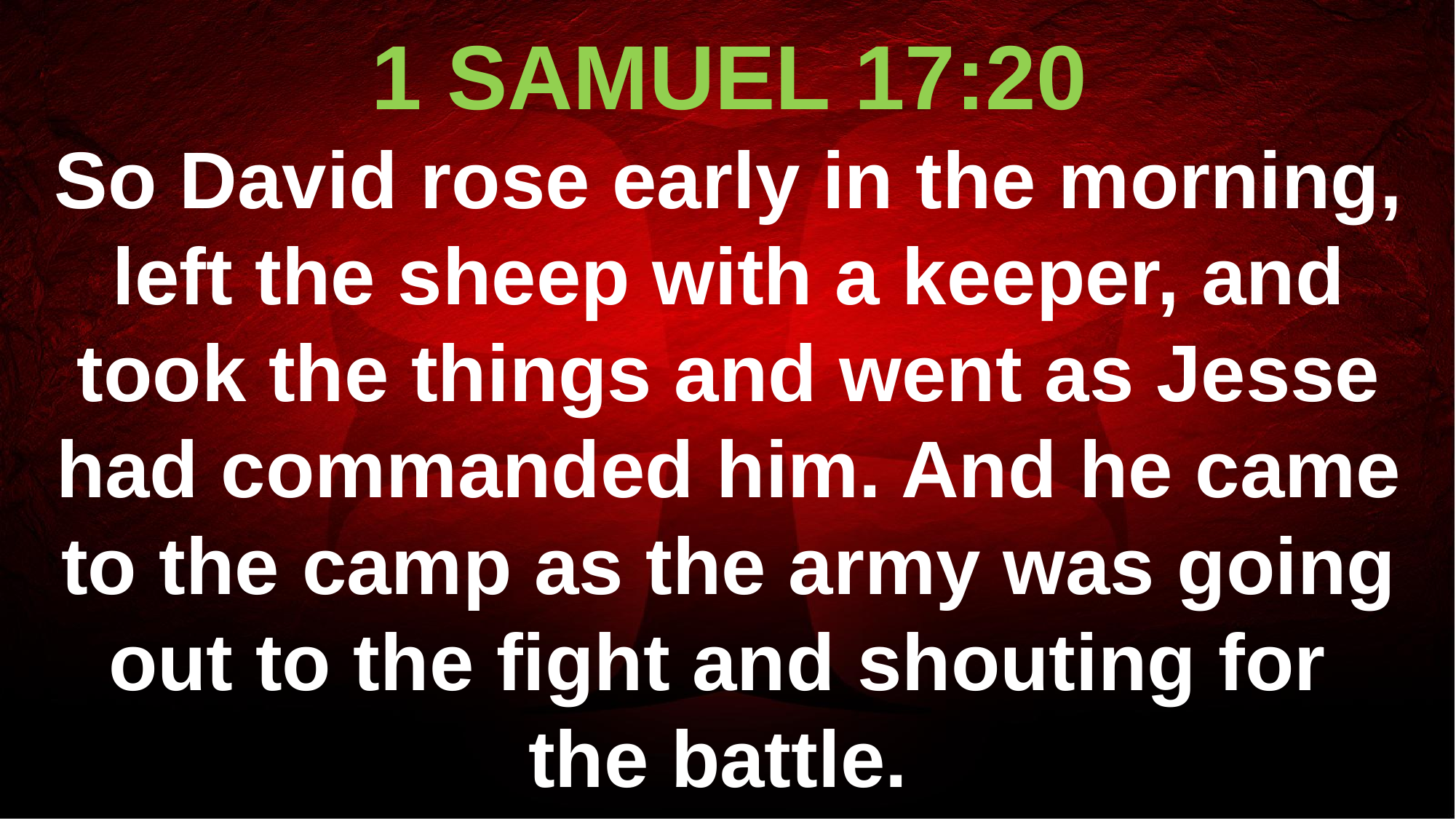

1 SAMUEL 17:20
So David rose early in the morning, left the sheep with a keeper, and took the things and went as Jesse had commanded him. And he came to the camp as the army was going out to the fight and shouting for
the battle.